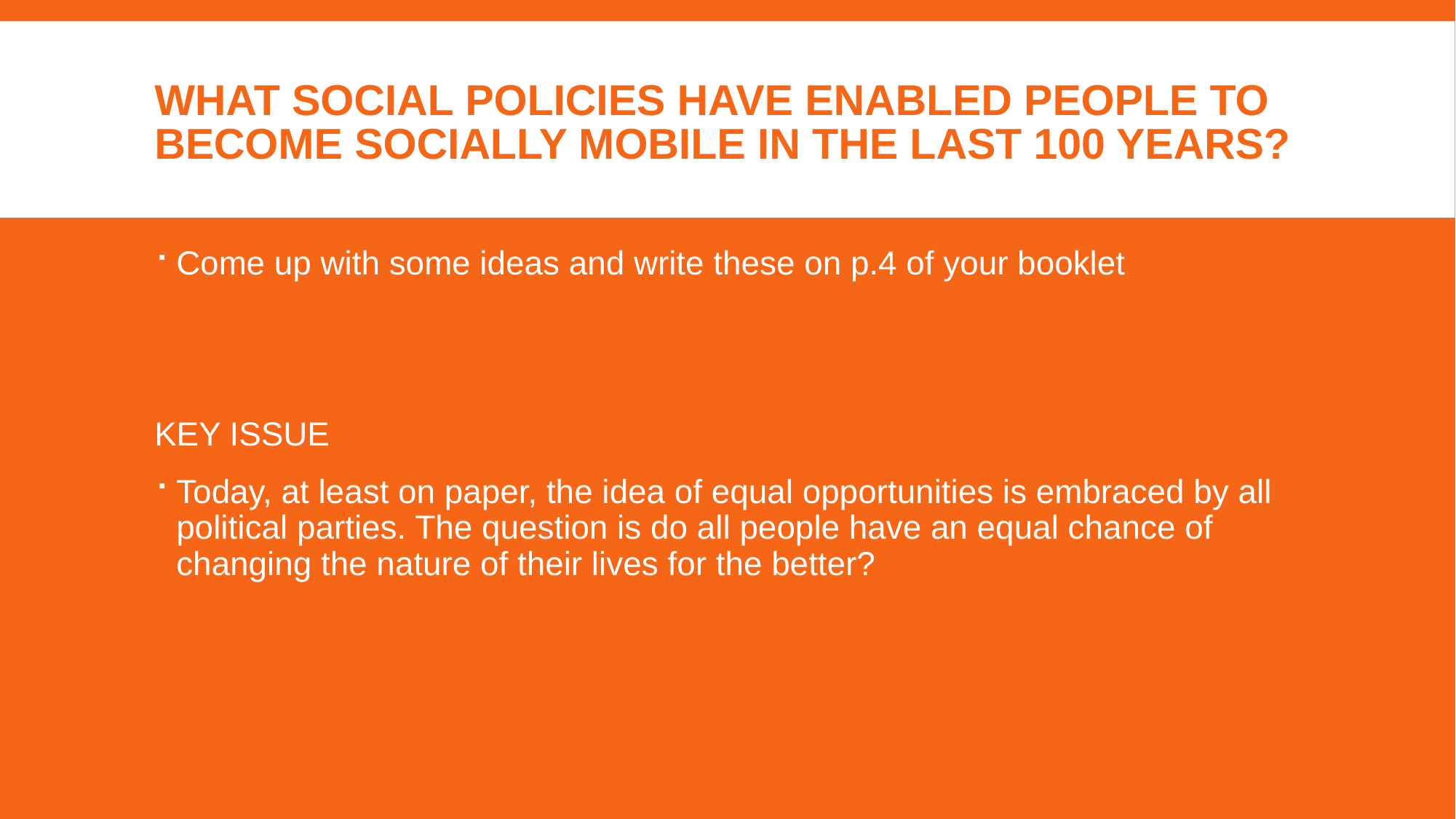

# What social policies have enabled people to become socially mobile in the last 100 years?
Come up with some ideas and write these on p.4 of your booklet

KEY ISSUE
Today, at least on paper, the idea of equal opportunities is embraced by all political parties. The question is do all people have an equal chance of changing the nature of their lives for the better?